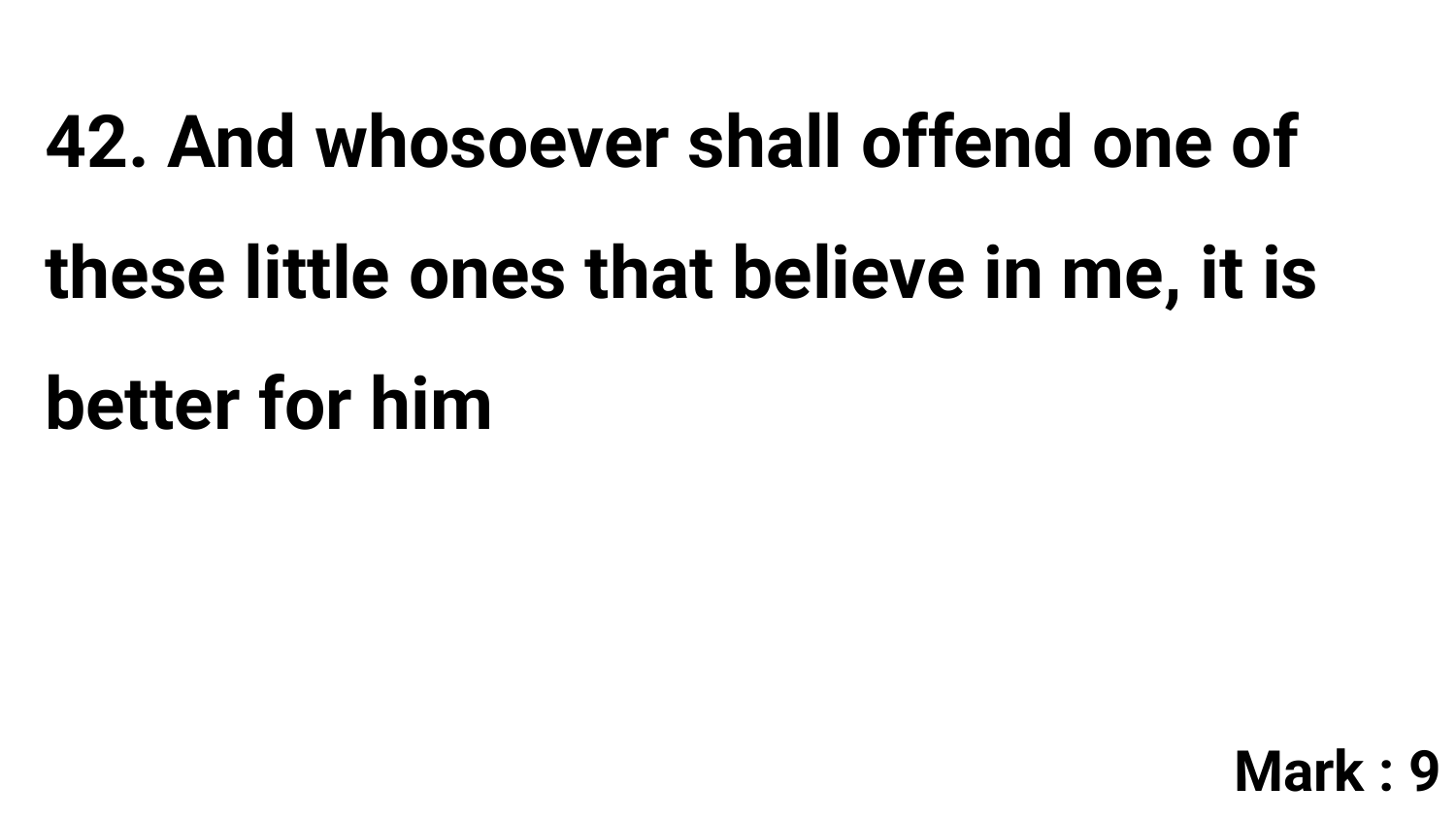

42. And whosoever shall offend one of these little ones that believe in me, it is better for him
Mark : 9